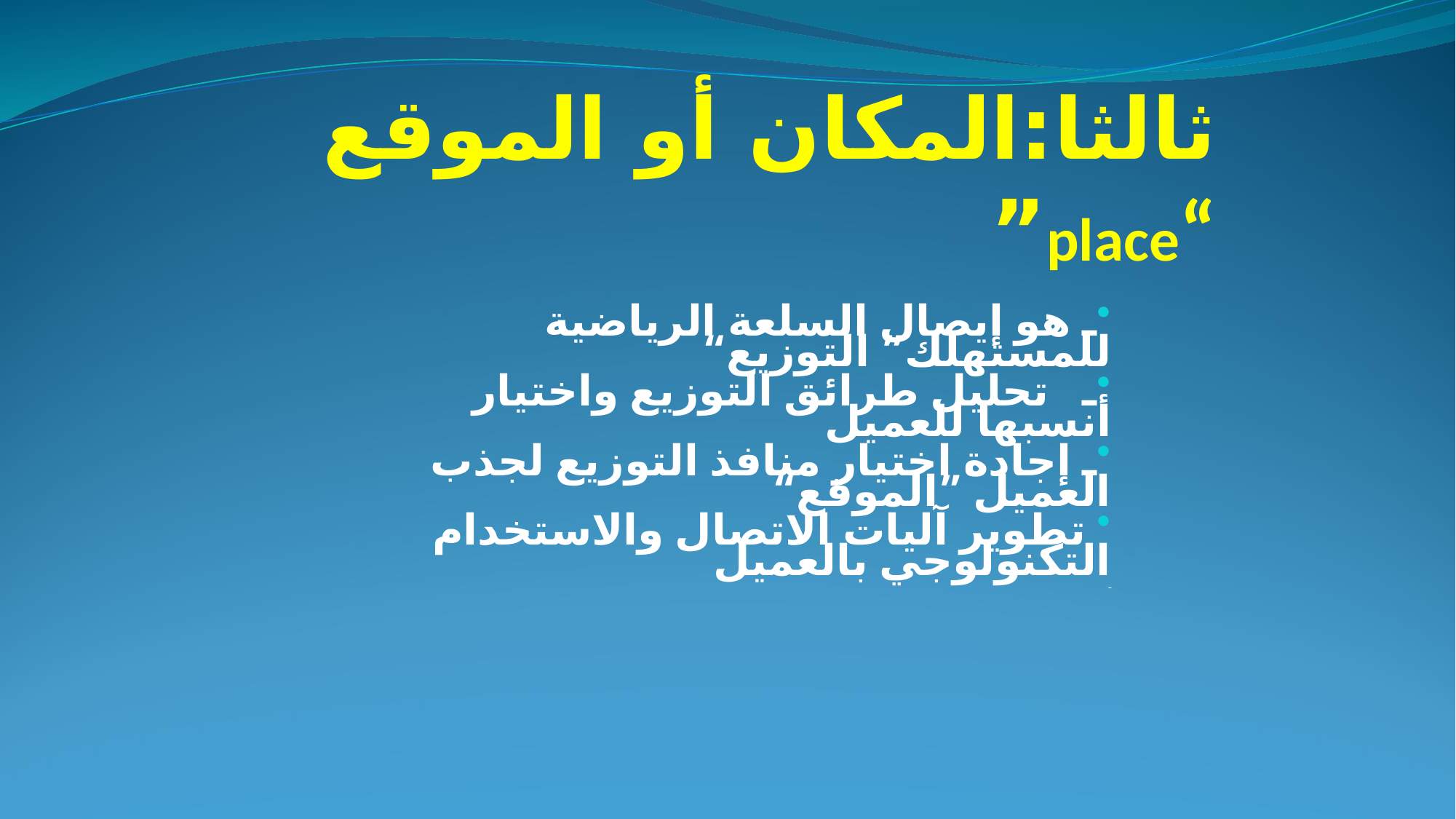

# ثالثا:المكان أو الموقع ”place“
ـ هو إيصال السلعة الرياضية للمستهلك” التوزيع“
ـ   تحليل طرائق التوزيع واختيار أنسبها للعميل
ـ إجادة اختيار منافذ التوزيع لجذب العميل ”الموقع“
 تطوير آليات الاتصال والاستخدام التكنولوجي بالعميل
ـ